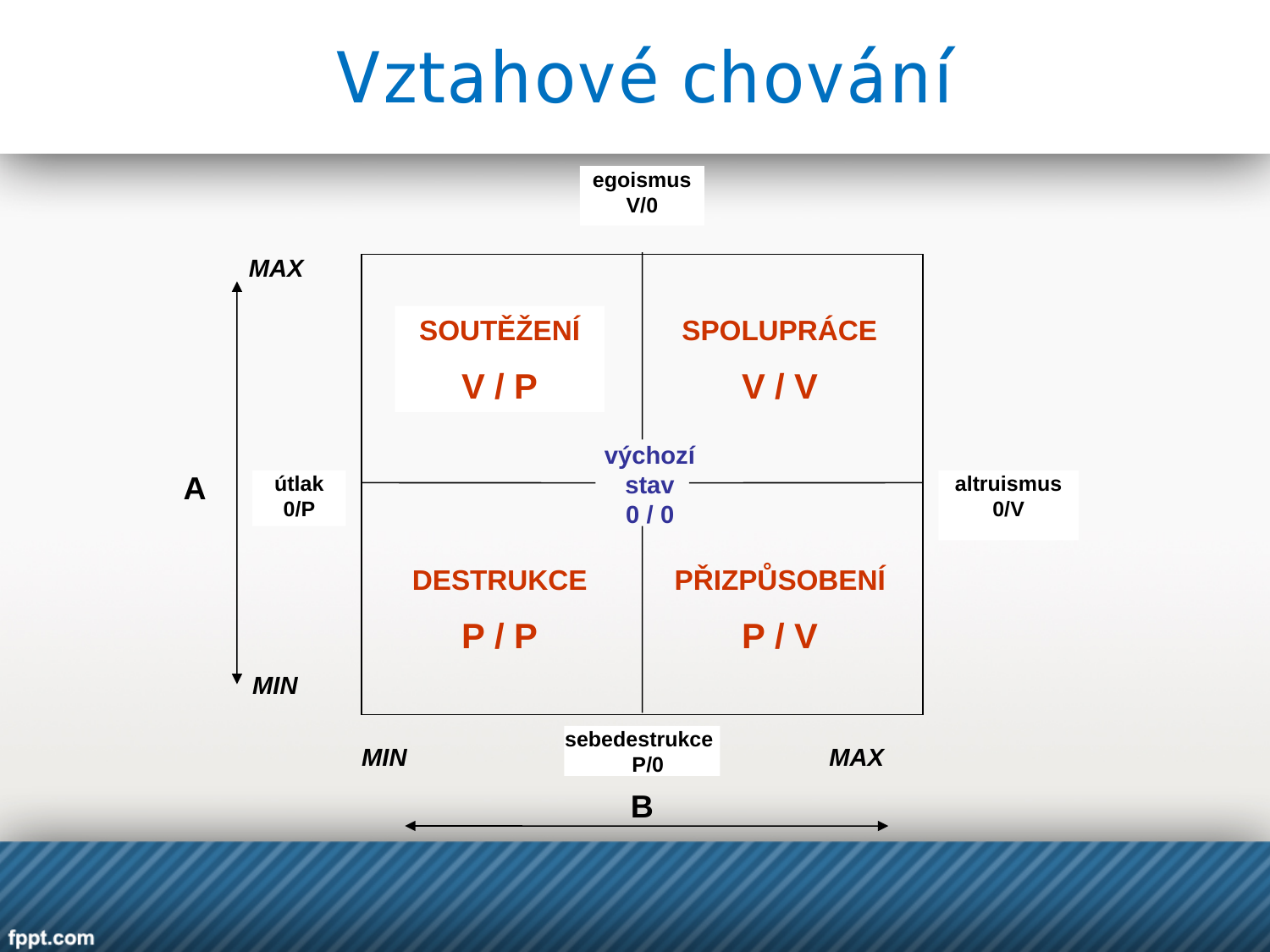

Vztahové chování
egoismus V/0

MAX

výchozí
stav
0 / 0

A
útlak
0/P

altruismus
0/V

MIN
sebedestrukce    P/0

MIN
MAX
B

SOUTĚŽENÍ
V / P
SPOLUPRÁCE
V / V
DESTRUKCE
P / P
PŘIZPŮSOBENÍ
P / V